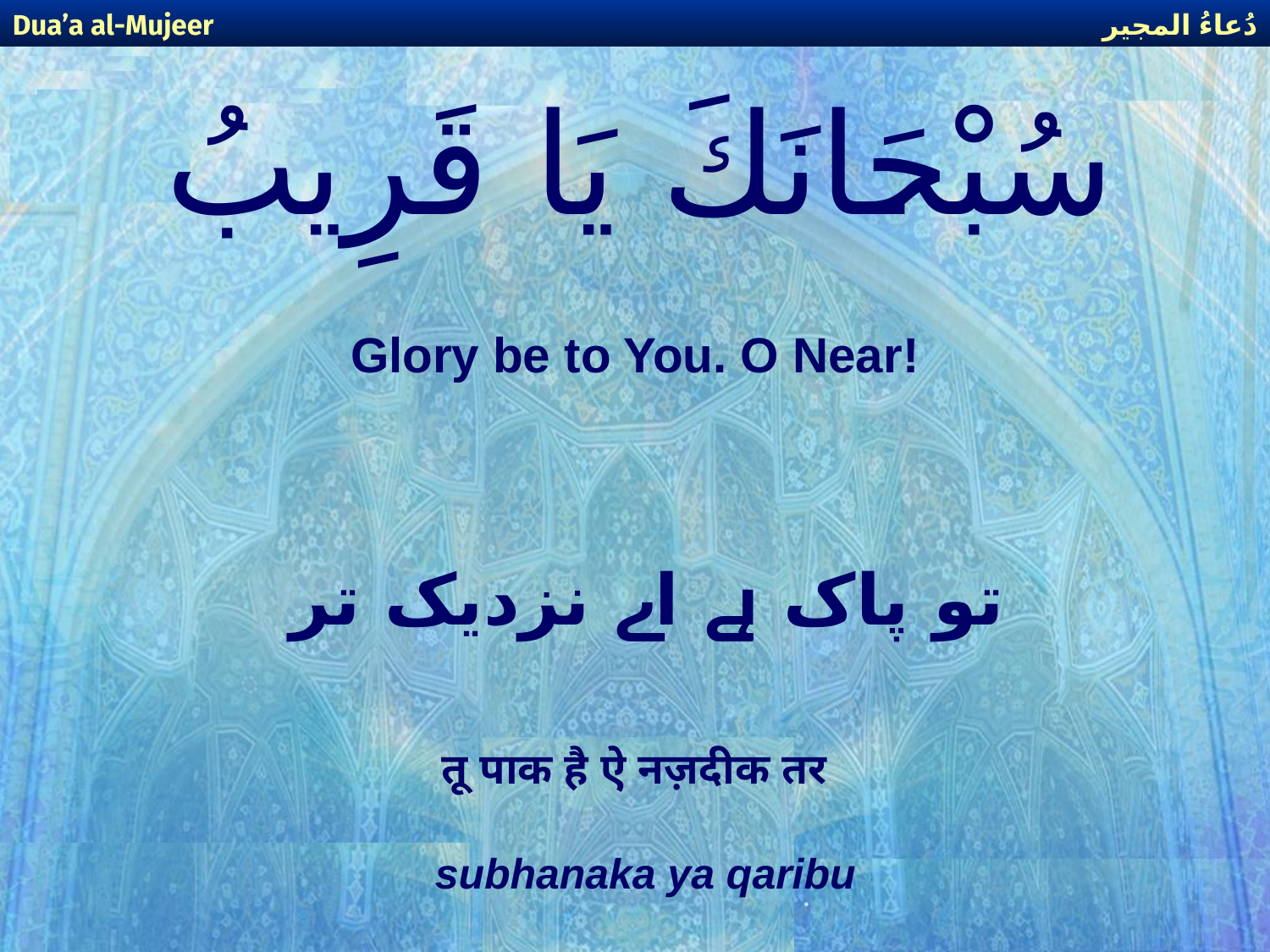

دُعاءُ المجير
Dua’a al-Mujeer
# سُبْحَانَكَ يَا قَرِيبُ
Glory be to You. O Near!
تو پاک ہے اے نزدیک تر
तू पाक है ऐ नज़दीक तर
subhanaka ya qaribu